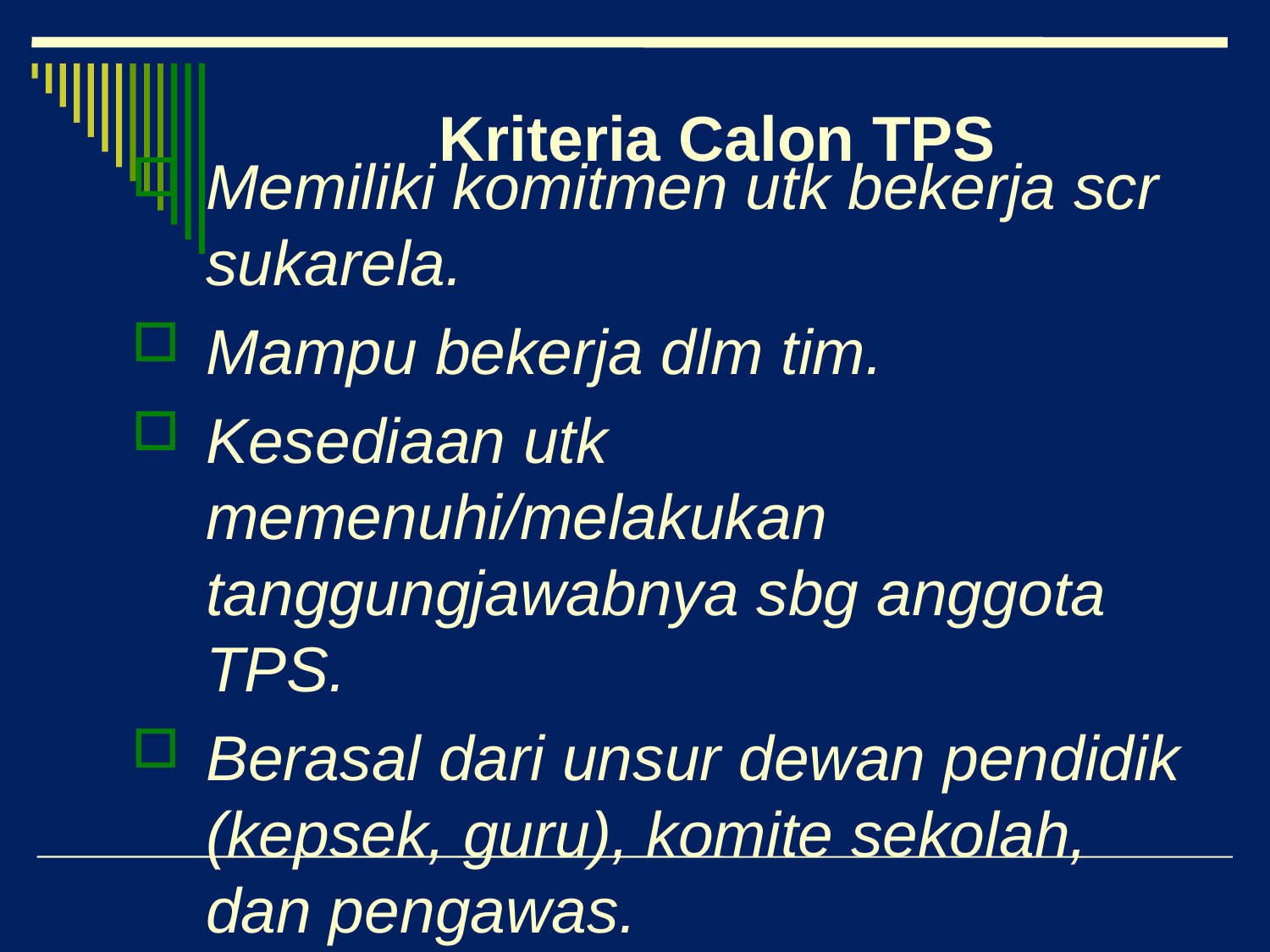

# Kriteria Calon TPS
Memiliki komitmen utk bekerja scr sukarela.
Mampu bekerja dlm tim.
Kesediaan utk memenuhi/melakukan tanggungjawabnya sbg anggota TPS.
Berasal dari unsur dewan pendidik (kepsek, guru), komite sekolah, dan pengawas.